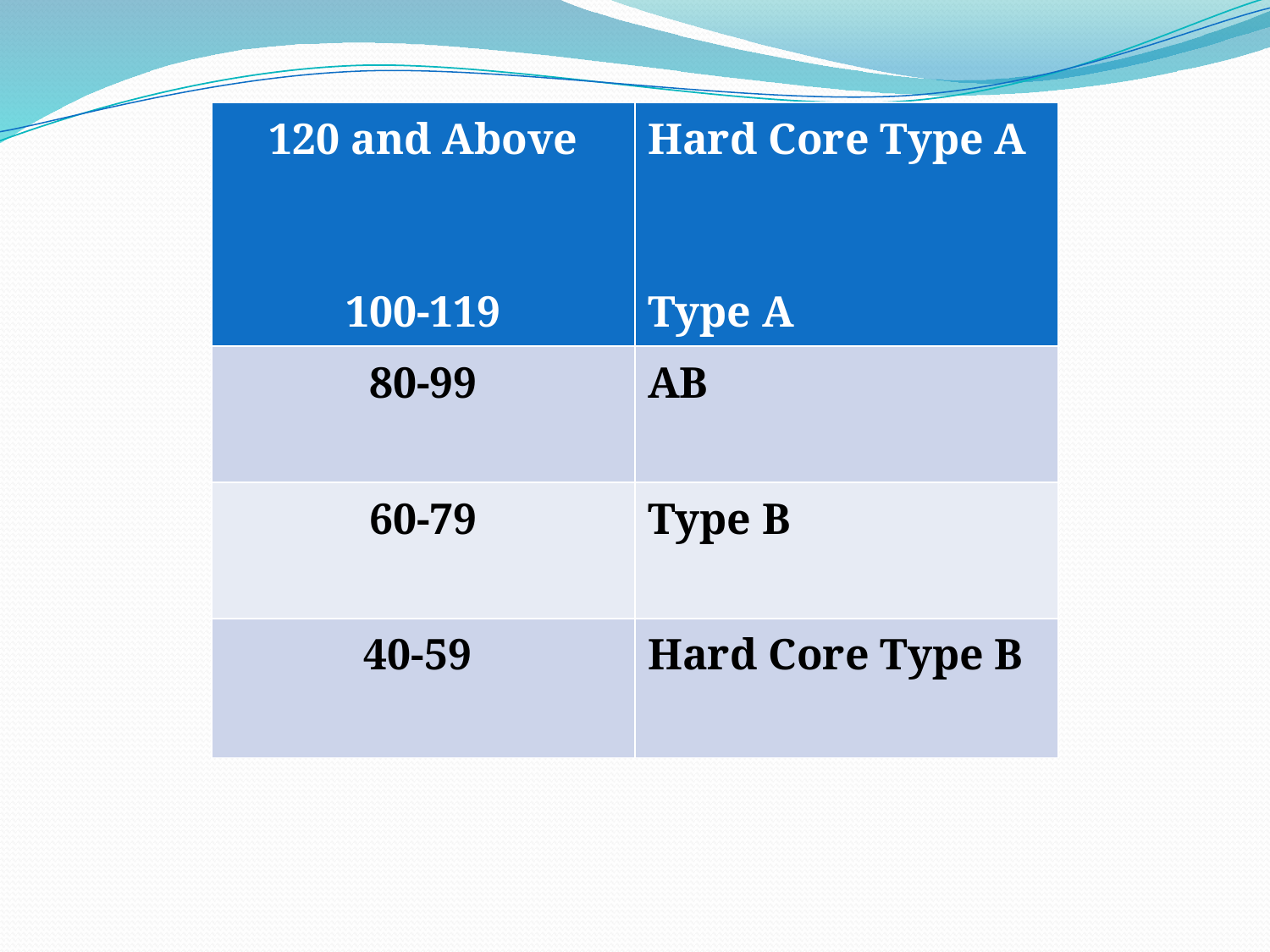

| 120 and Above 100-119 | Hard Core Type A Type A |
| --- | --- |
| 80-99 | AB |
| 60-79 | Type B |
| 40-59 | Hard Core Type B |